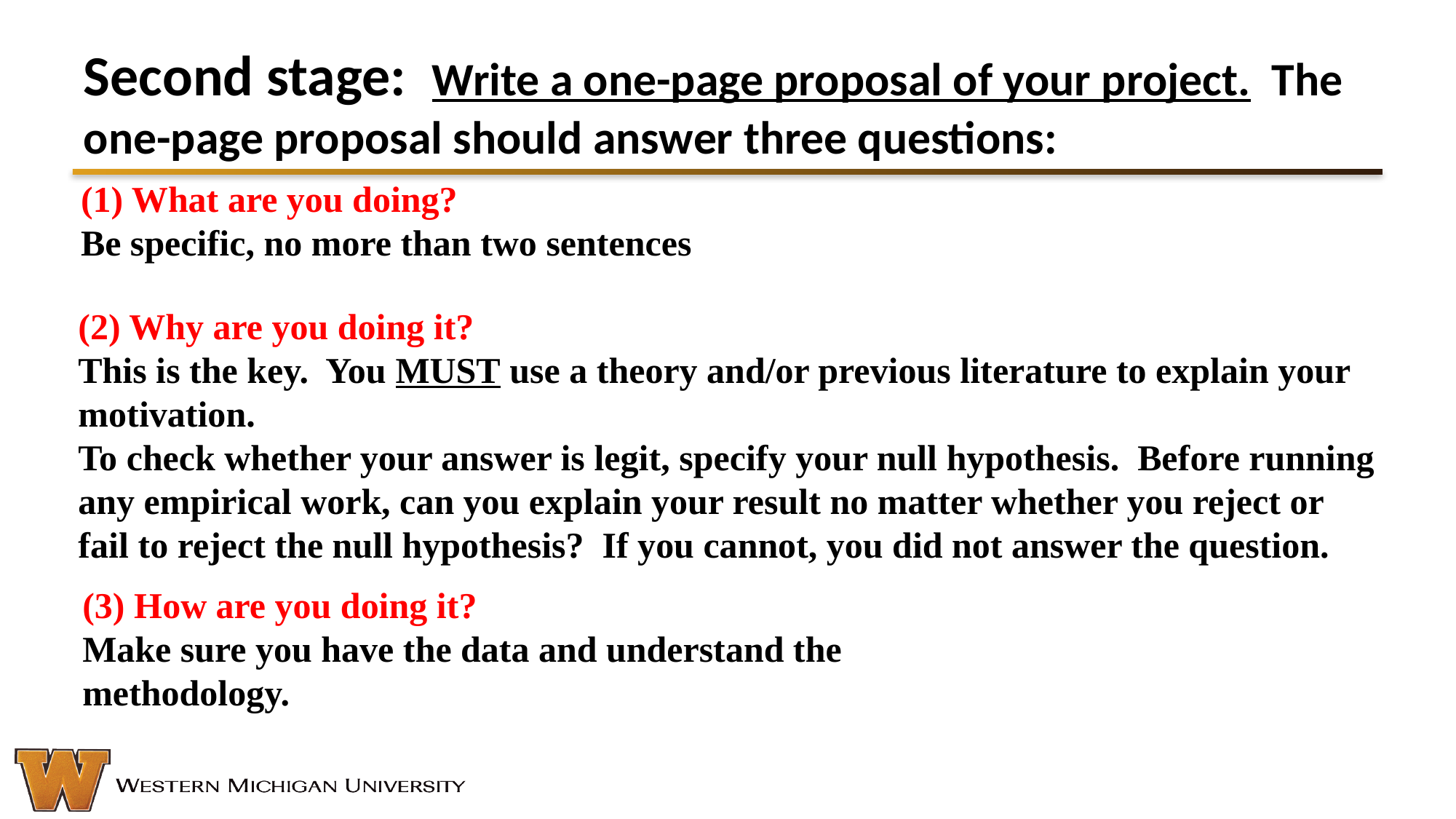

# Second stage:  Write a one-page proposal of your project.  The one-page proposal should answer three questions:
(1) What are you doing?
Be specific, no more than two sentences
(2) Why are you doing it?
This is the key.  You MUST use a theory and/or previous literature to explain your motivation.
To check whether your answer is legit, specify your null hypothesis.  Before running any empirical work, can you explain your result no matter whether you reject or fail to reject the null hypothesis?  If you cannot, you did not answer the question.
(3) How are you doing it?
Make sure you have the data and understand the methodology.